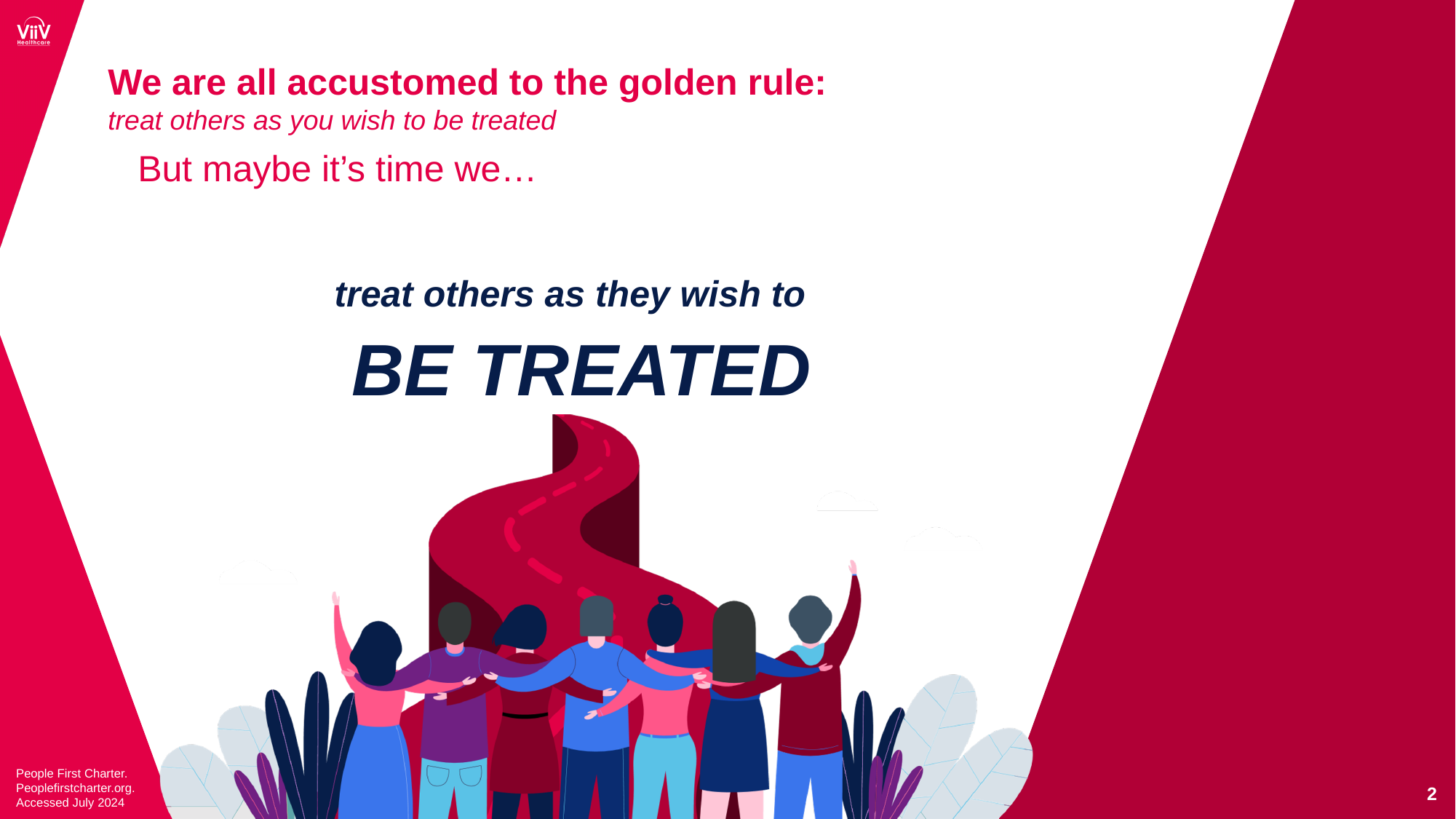

We are all accustomed to the golden rule:
treat others as you wish to be treated

But maybe it’s time we…
# treat others as they wish to be treated
People First Charter. Peoplefirstcharter.org. Accessed July 2024
2